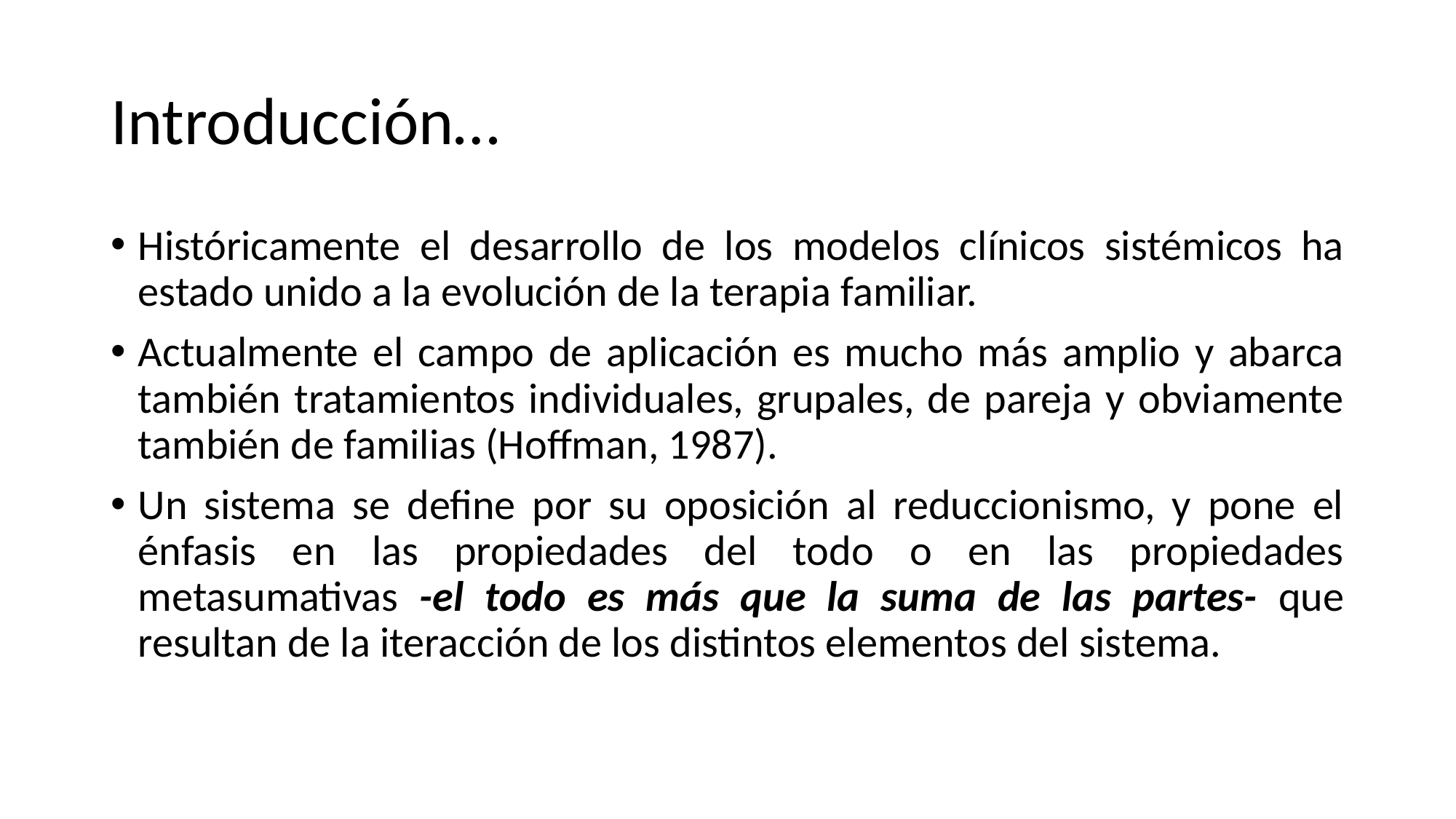

# Introducción…
Históricamente el desarrollo de los modelos clínicos sistémicos ha estado unido a la evolución de la terapia familiar.
Actualmente el campo de aplicación es mucho más amplio y abarca también tratamientos individuales, grupales, de pareja y obviamente también de familias (Hoffman, 1987).
Un sistema se define por su oposición al reduccionismo, y pone el énfasis en las propiedades del todo o en las propiedades metasumativas -el todo es más que la suma de las partes- que resultan de la iteracción de los distintos elementos del sistema.